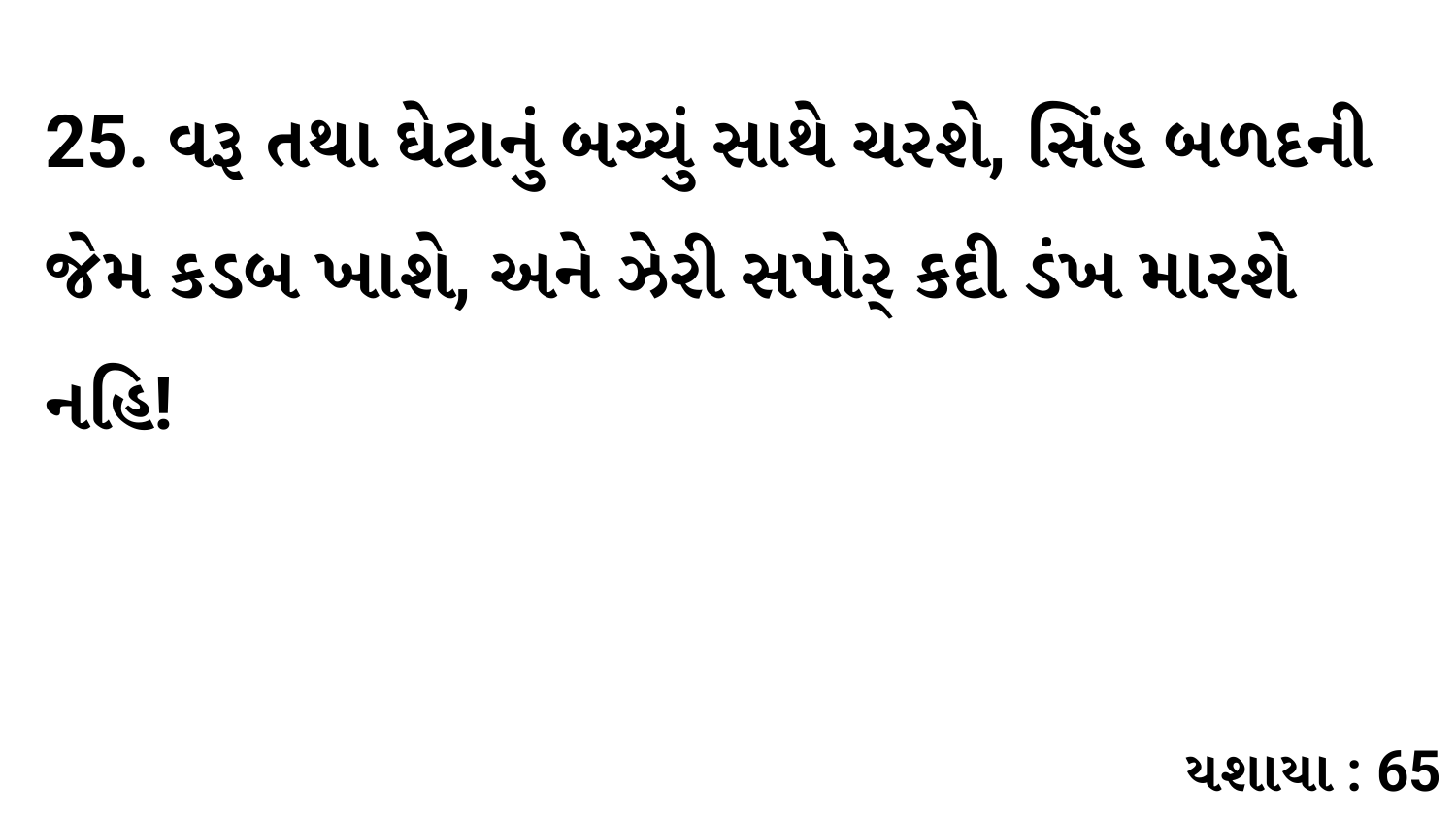

25. વરૂ તથા ઘેટાનું બચ્ચું સાથે ચરશે, સિંહ બળદની જેમ કડબ ખાશે, અને ઝેરી સપોર્ કદી ડંખ મારશે નહિ!
યશાયા : 65